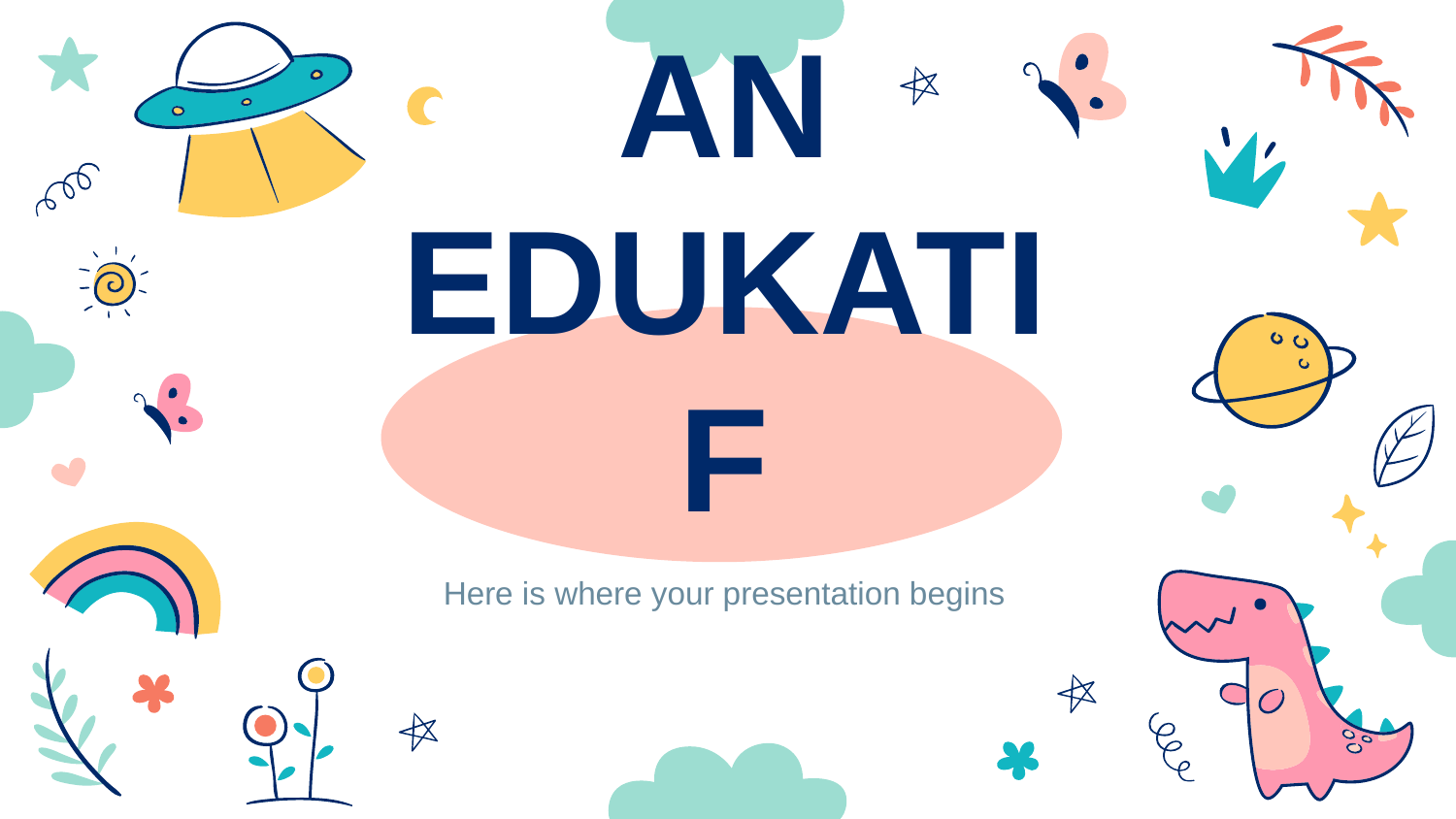

# ALAT PERMAINAN EDUKATIF
Here is where your presentation begins